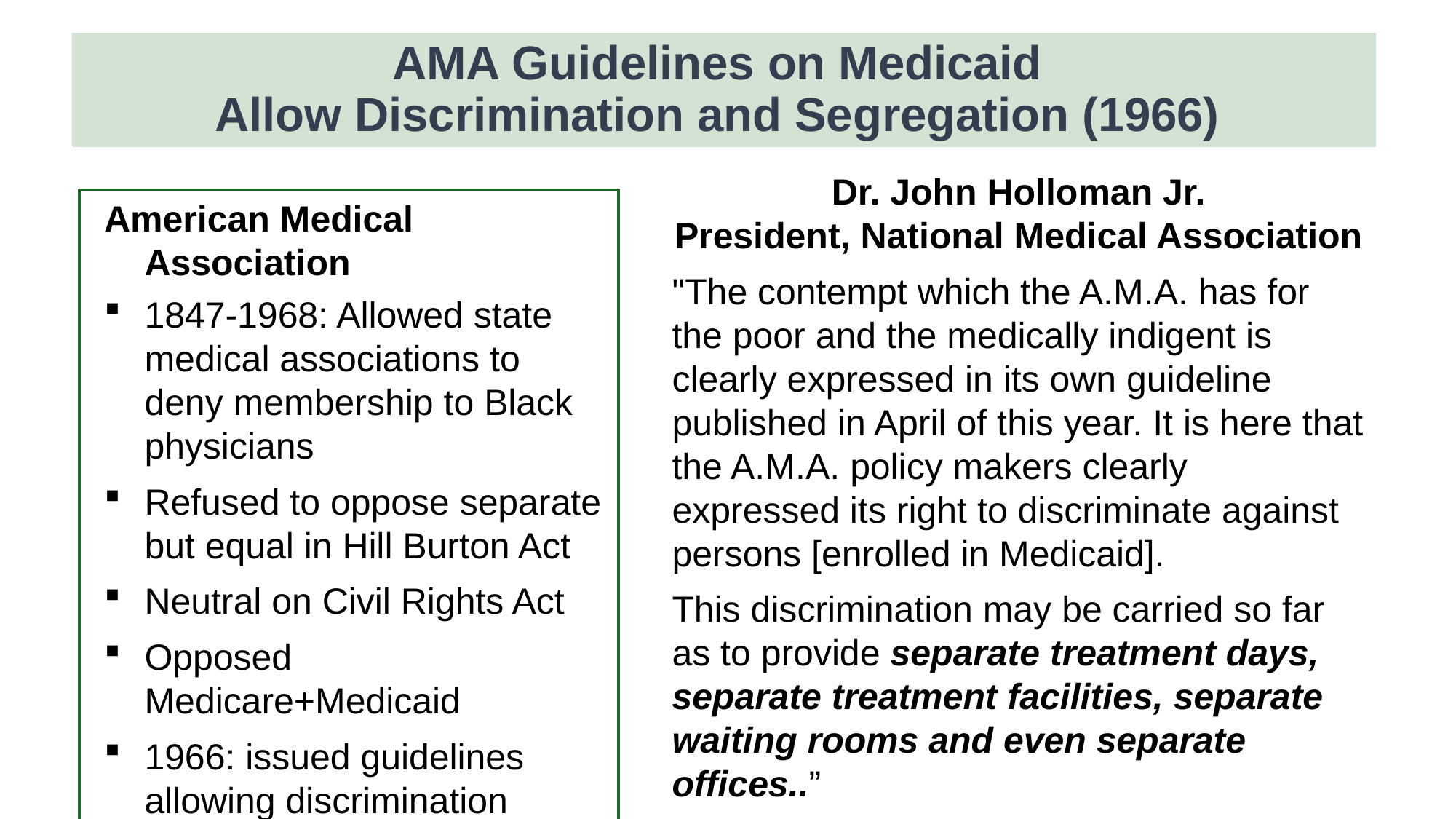

AMA Guidelines on Medicaid
Allow Discrimination and Segregation (1966)

Dr. John Holloman Jr.
President, National Medical Association
"The contempt which the A.M.A. has for the poor and the medically indigent is clearly expressed in its own guideline published in April of this year. It is here that the A.M.A. policy makers clearly expressed its right to discriminate against persons [enrolled in Medicaid].
This discrimination may be carried so far as to provide separate treatment days, separate treatment facilities, separate waiting rooms and even separate offices..”
American Medical Association
1847-1968: Allowed state medical associations to deny membership to Black physicians
Refused to oppose separate but equal in Hill Burton Act
Neutral on Civil Rights Act
Opposed Medicare+Medicaid
1966: issued guidelines allowing discrimination against Medicaid-enrollees